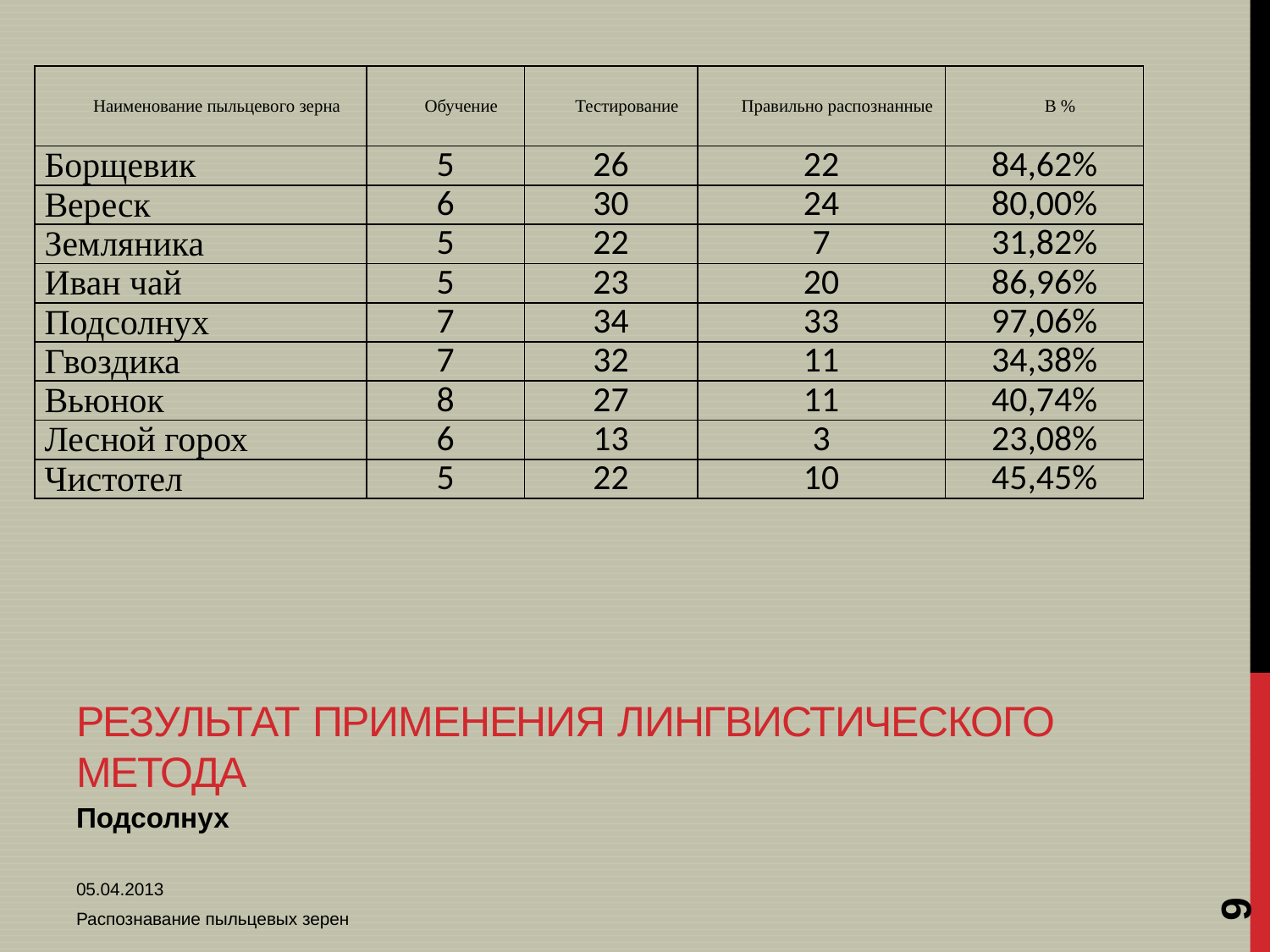

| Наименование пыльцевого зерна | Обучение | Тестирование | Правильно распознанные | В % |
| --- | --- | --- | --- | --- |
| Борщевик | 5 | 26 | 22 | 84,62% |
| Вереск | 6 | 30 | 24 | 80,00% |
| Земляника | 5 | 22 | 7 | 31,82% |
| Иван чай | 5 | 23 | 20 | 86,96% |
| Подсолнух | 7 | 34 | 33 | 97,06% |
| Гвоздика | 7 | 32 | 11 | 34,38% |
| Вьюнок | 8 | 27 | 11 | 40,74% |
| Лесной горох | 6 | 13 | 3 | 23,08% |
| Чистотел | 5 | 22 | 10 | 45,45% |
# Результат применения лингвистического метода
Подсолнух
9
05.04.2013
Распознавание пыльцевых зерен